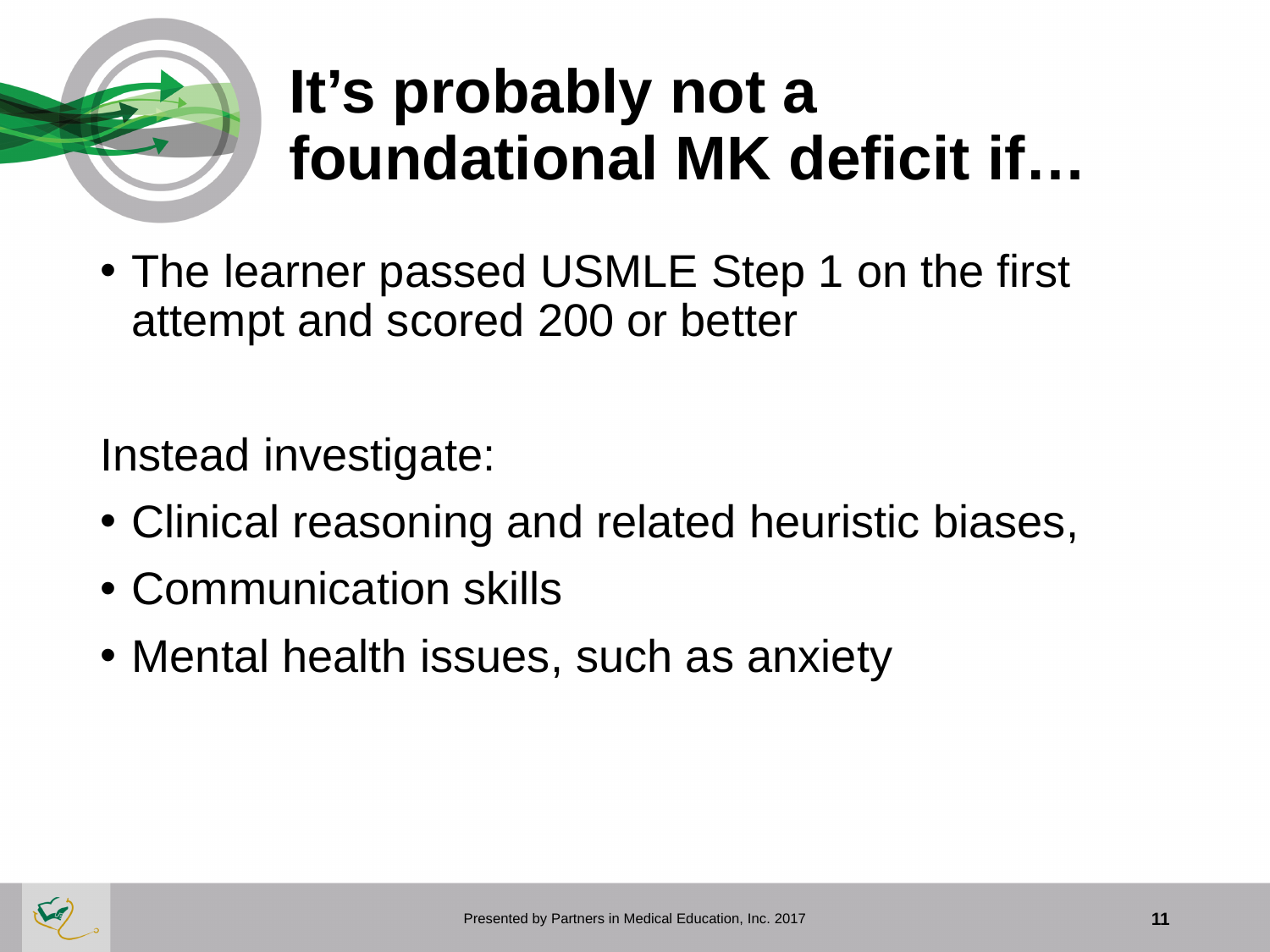

# It’s probably not a foundational MK deficit if…
The learner passed USMLE Step 1 on the first attempt and scored 200 or better

Instead investigate:
Clinical reasoning and related heuristic biases,
Communication skills
Mental health issues, such as anxiety
Presented by Partners in Medical Education, Inc. 2017
11